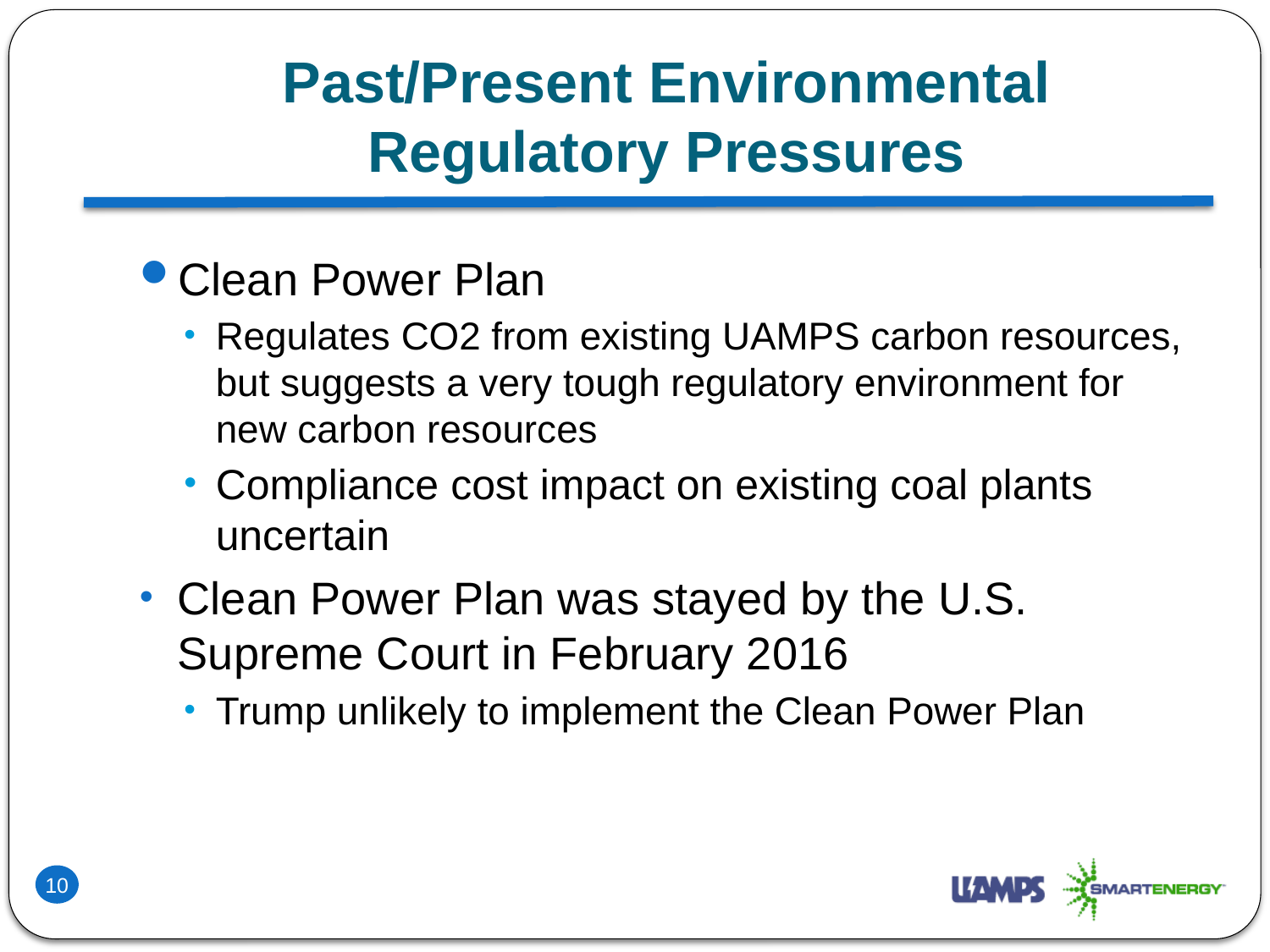

# Past/Present Environmental Regulatory Pressures
Clean Power Plan
Regulates CO2 from existing UAMPS carbon resources, but suggests a very tough regulatory environment for new carbon resources
Compliance cost impact on existing coal plants uncertain
Clean Power Plan was stayed by the U.S. Supreme Court in February 2016
Trump unlikely to implement the Clean Power Plan